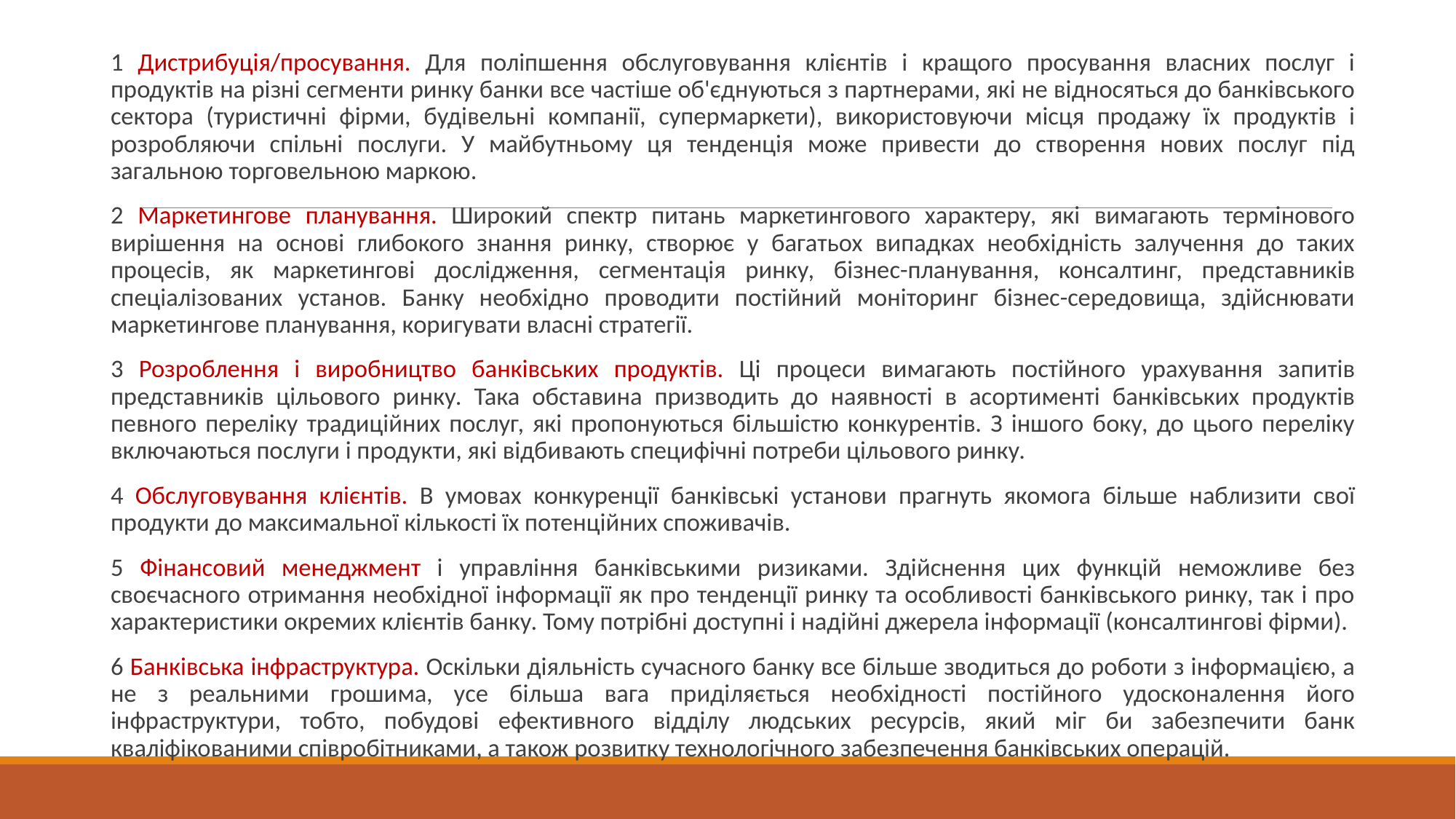

#
1 Дистрибуція/просування. Для поліпшення обслуговування клієнтів і кращого просування власних послуг і продуктів на різні сегменти ринку банки все частіше об'єднуються з партнерами, які не відносяться до банківського сектора (туристичні фірми, будівельні компанії, супермаркети), використовуючи місця продажу їх продуктів і розробляючи спільні послуги. У майбутньому ця тенденція може привести до створення нових послуг під загальною торговельною маркою.
2 Маркетингове планування. Широкий спектр питань маркетингового характеру, які вимагають термінового вирішення на основі глибокого знання ринку, створює у багатьох випадках необхідність залучення до таких процесів, як маркетингові дослідження, сегментація ринку, бізнес-планування, консалтинг, представників спеціалізованих установ. Банку необхідно проводити постійний моніторинг бізнес-середовища, здійснювати маркетингове планування, коригувати власні стратегії.
3 Розроблення і виробництво банківських продуктів. Ці процеси вимагають постійного урахування запитів представників цільового ринку. Така обставина призводить до наявності в асортименті банківських продуктів певного переліку традиційних послуг, які пропонуються більшістю конкурентів. З іншого боку, до цього переліку включаються послуги і продукти, які відбивають специфічні потреби цільового ринку.
4 Обслуговування клієнтів. В умовах конкуренції банківські установи прагнуть якомога більше наблизити свої продукти до максимальної кількості їх потенційних споживачів.
5 Фінансовий менеджмент і управління банківськими ризиками. Здійснення цих функцій неможливе без своєчасного отримання необхідної інформації як про тенденції ринку та особливості банківського ринку, так і про характеристики окремих клієнтів банку. Тому потрібні доступні і надійні джерела інформації (консалтингові фірми).
6 Банківська інфраструктура. Оскільки діяльність сучасного банку все більше зводиться до роботи з інформацією, а не з реальними грошима, усе більша вага приділяється необхідності постійного удосконалення його інфраструктури, тобто, побудові ефективного відділу людських ресурсів, який міг би забезпечити банк кваліфікованими співробітниками, а також розвитку технологічного забезпечення банківських операцій.